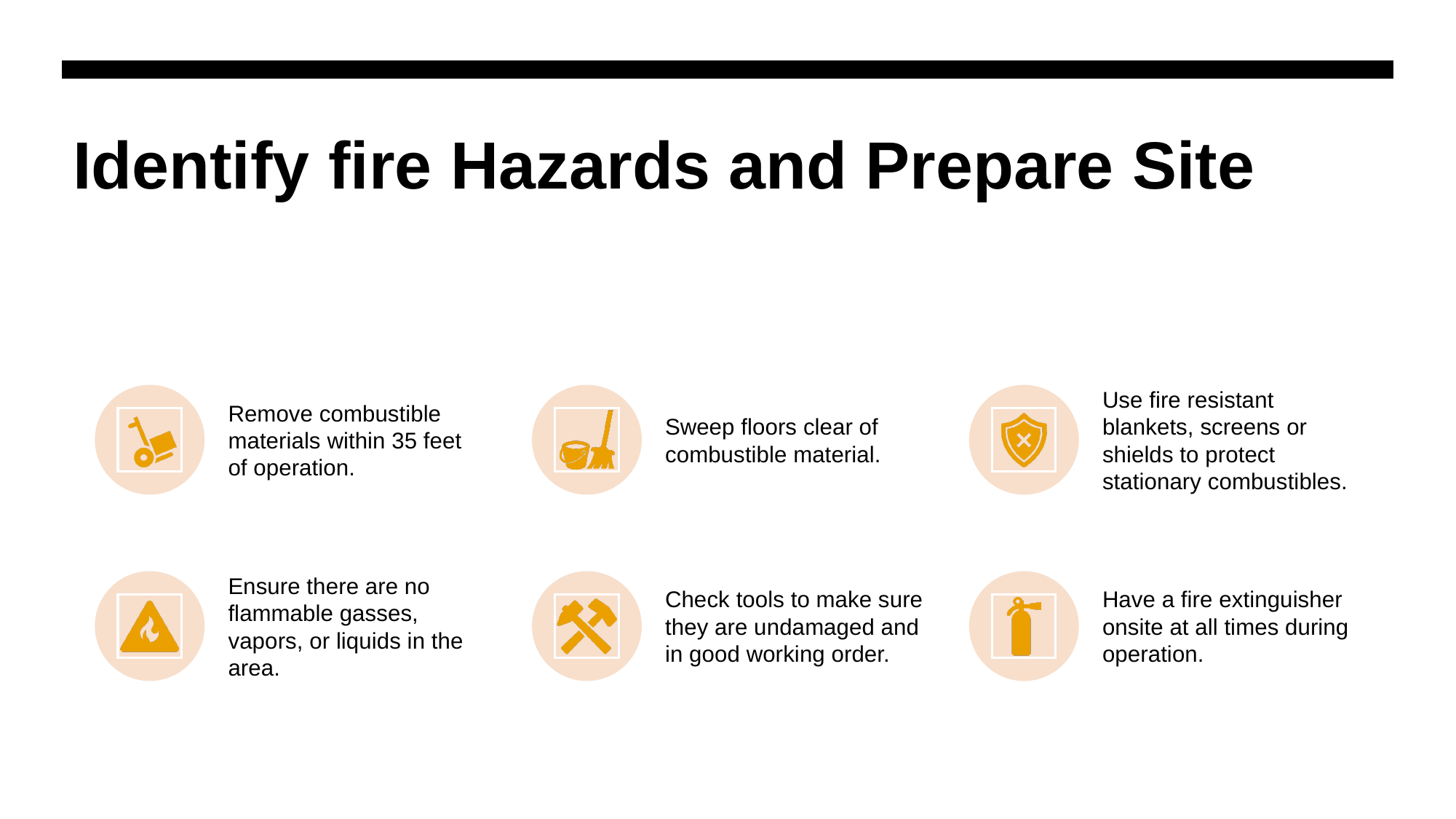

# Identify fire Hazards and Prepare Site
Remove combustible materials within 35 feet of operation.
Sweep floors clear of combustible material.
Use fire resistant blankets, screens or shields to protect stationary combustibles.
Ensure there are no flammable gasses, vapors, or liquids in the area.
Check tools to make sure they are undamaged and in good working order.
Have a fire extinguisher onsite at all times during operation.